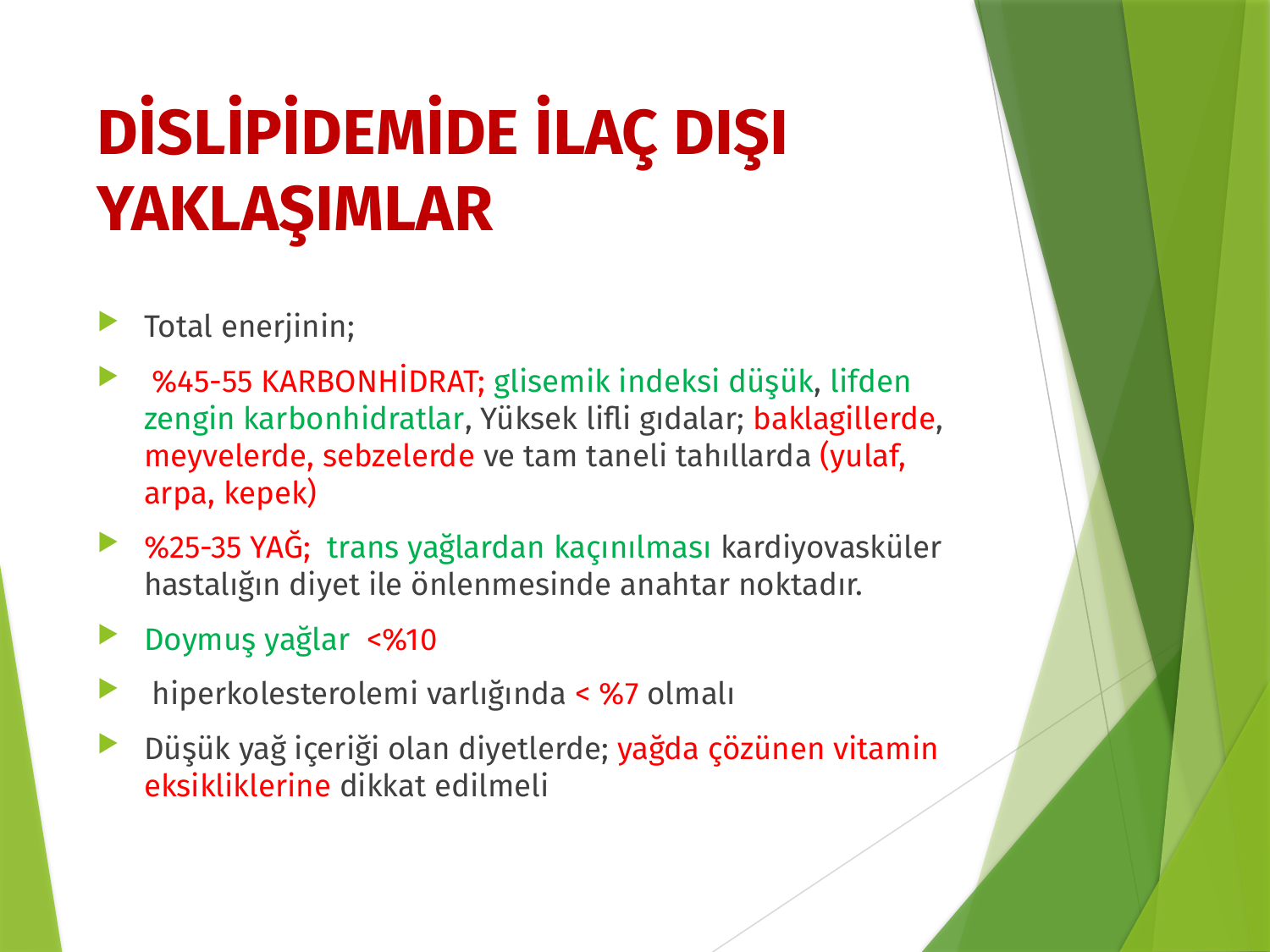

# DİSLİPİDEMİDE İLAÇ DIŞI YAKLAŞIMLAR
Total enerjinin;
 %45-55 KARBONHİDRAT; glisemik indeksi düşük, lifden zengin karbonhidratlar, Yüksek lifli gıdalar; baklagillerde, meyvelerde, sebzelerde ve tam taneli tahıllarda (yulaf, arpa, kepek)
%25-35 YAĞ;  trans yağlardan kaçınılması kardiyovasküler hastalığın diyet ile önlenmesinde anahtar noktadır.
Doymuş yağlar  <%10
 hiperkolesterolemi varlığında < %7 olmalı
Düşük yağ içeriği olan diyetlerde; yağda çözünen vitamin eksikliklerine dikkat edilmeli